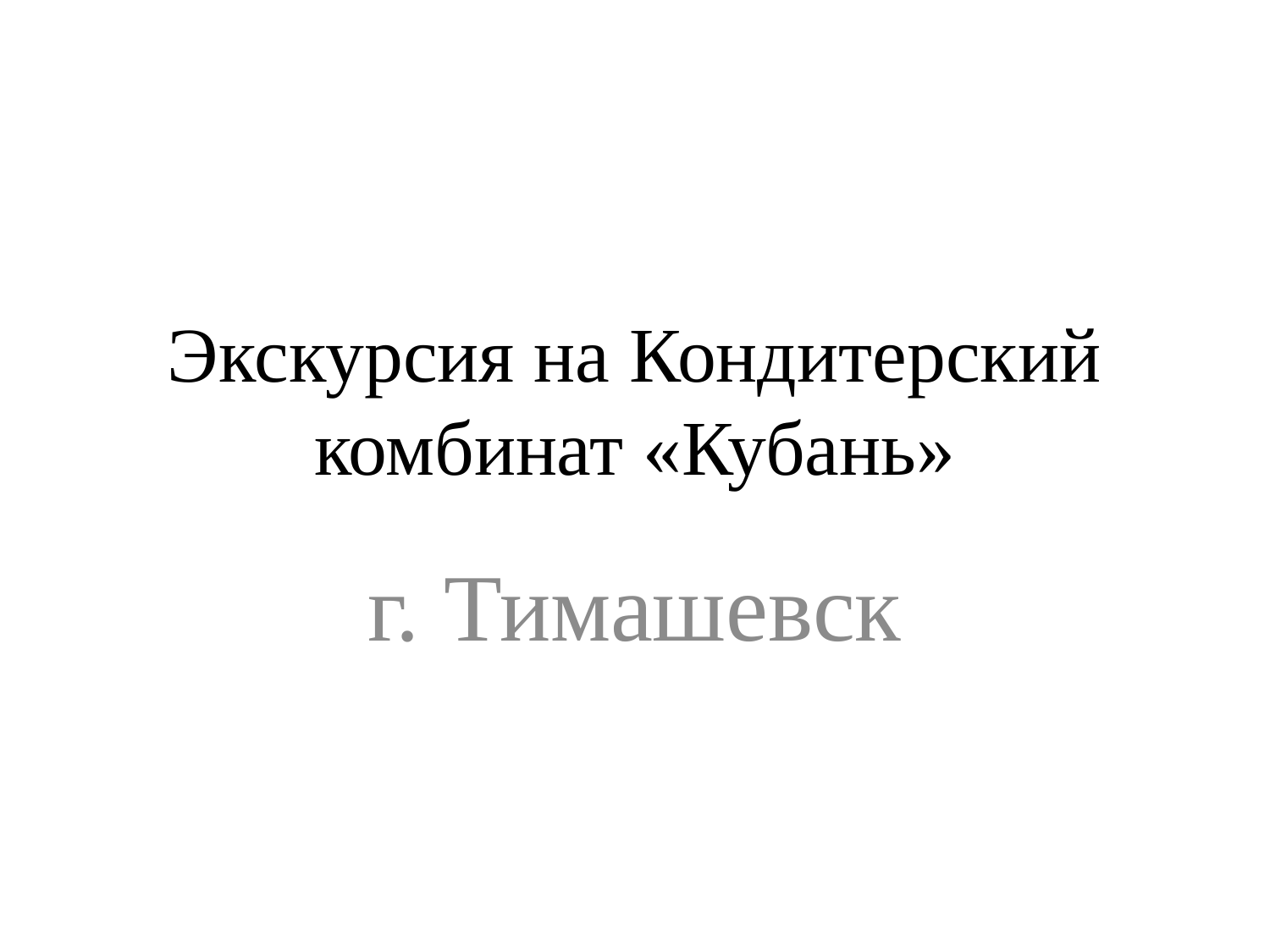

# Экскурсия на Кондитерский комбинат «Кубань»
г. Тимашевск